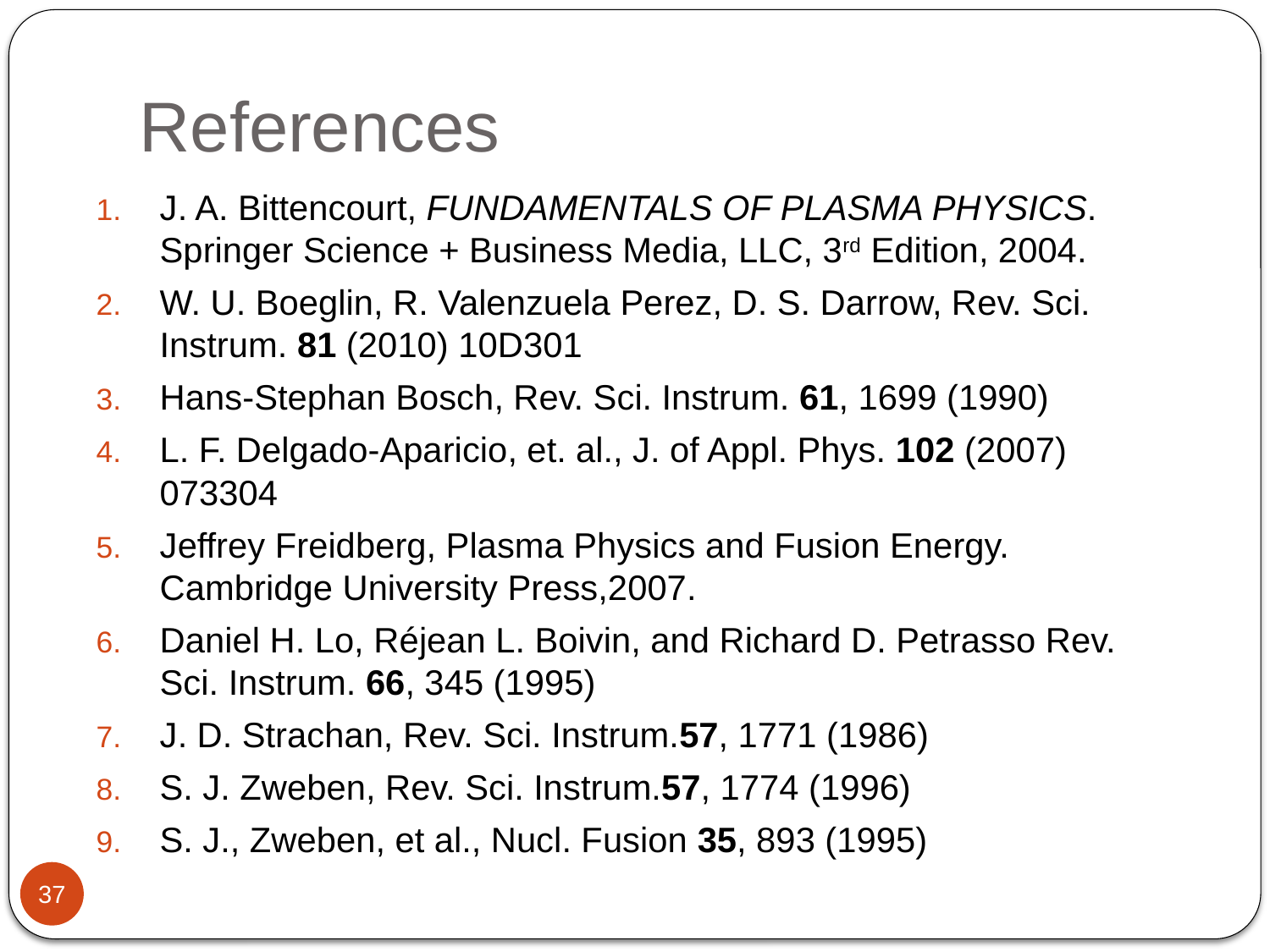

# References
J. A. Bittencourt, FUNDAMENTALS OF PLASMA PHYSICS. Springer Science + Business Media, LLC, 3rd Edition, 2004.
W. U. Boeglin, R. Valenzuela Perez, D. S. Darrow, Rev. Sci. Instrum. 81 (2010) 10D301
Hans-Stephan Bosch, Rev. Sci. Instrum. 61, 1699 (1990)
L. F. Delgado-Aparicio, et. al., J. of Appl. Phys. 102 (2007) 073304
Jeffrey Freidberg, Plasma Physics and Fusion Energy. Cambridge University Press,2007.
Daniel H. Lo, Réjean L. Boivin, and Richard D. Petrasso Rev. Sci. Instrum. 66, 345 (1995)
J. D. Strachan, Rev. Sci. Instrum.57, 1771 (1986)
S. J. Zweben, Rev. Sci. Instrum.57, 1774 (1996)
S. J., Zweben, et al., Nucl. Fusion 35, 893 (1995)

37